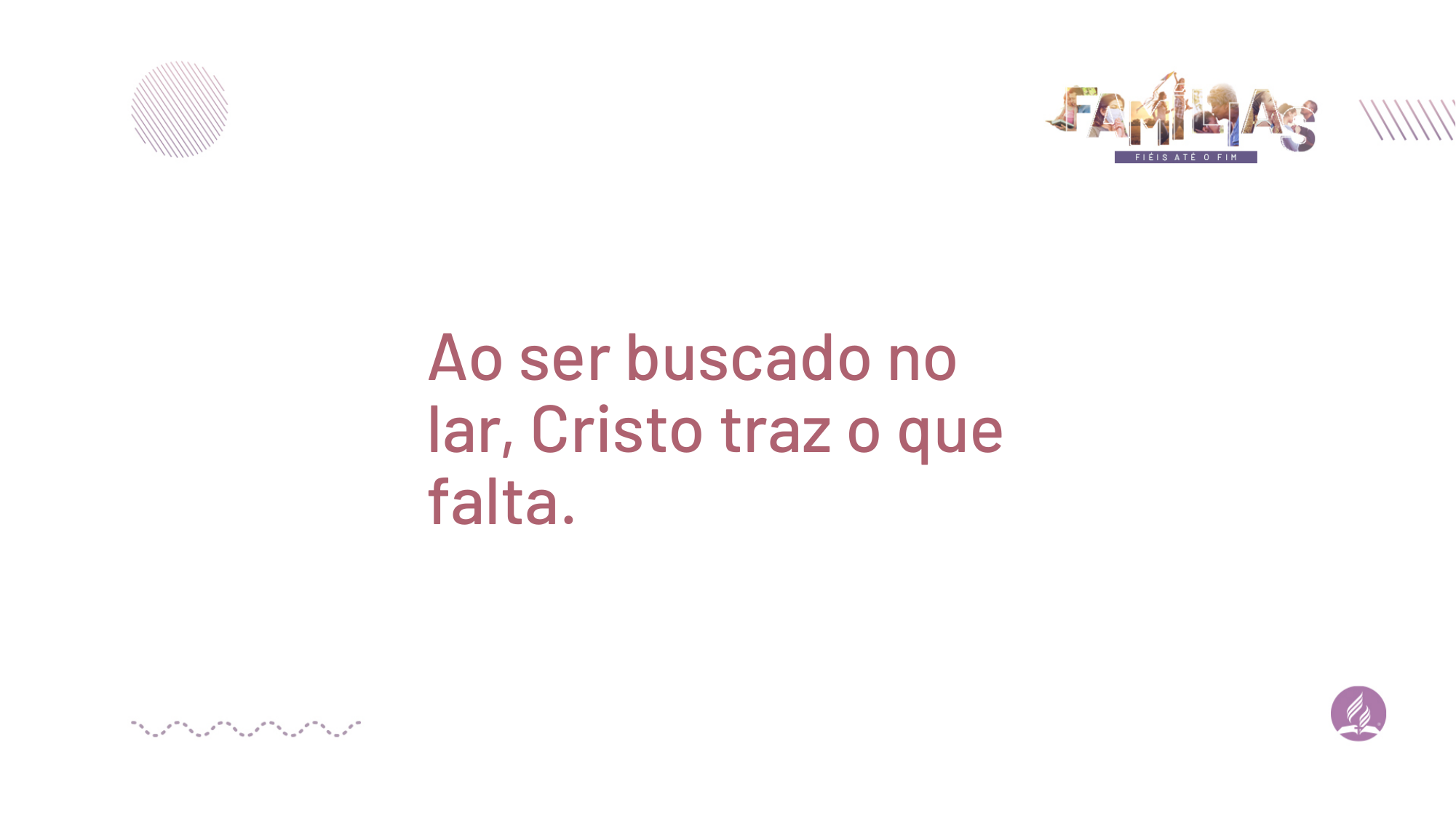

Ao ser buscado no lar, Cristo traz o que falta.